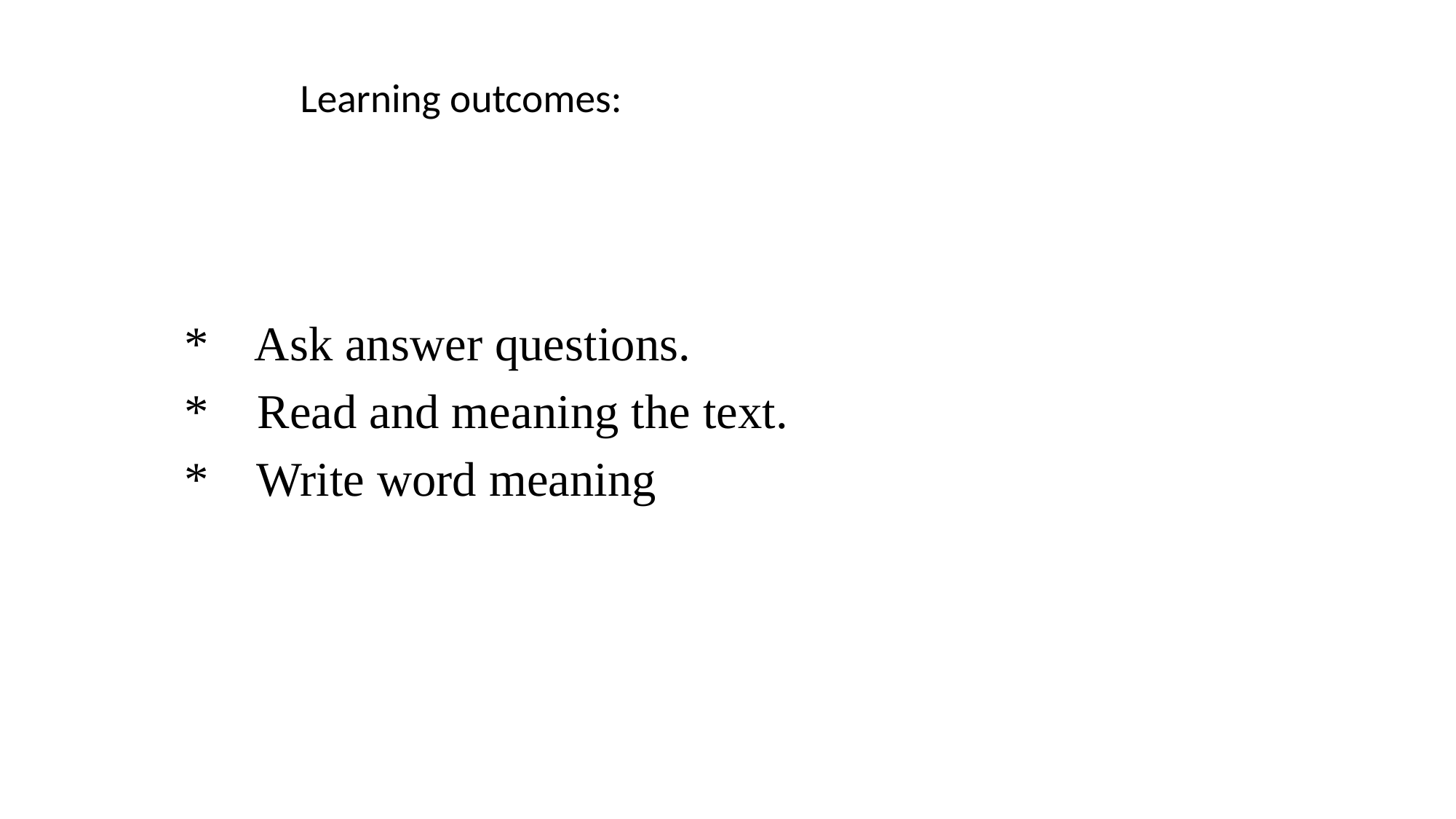

# Learning outcomes:

      *    Ask answer questions.
      *    Read and meaning the text.
      *    Write word meaning